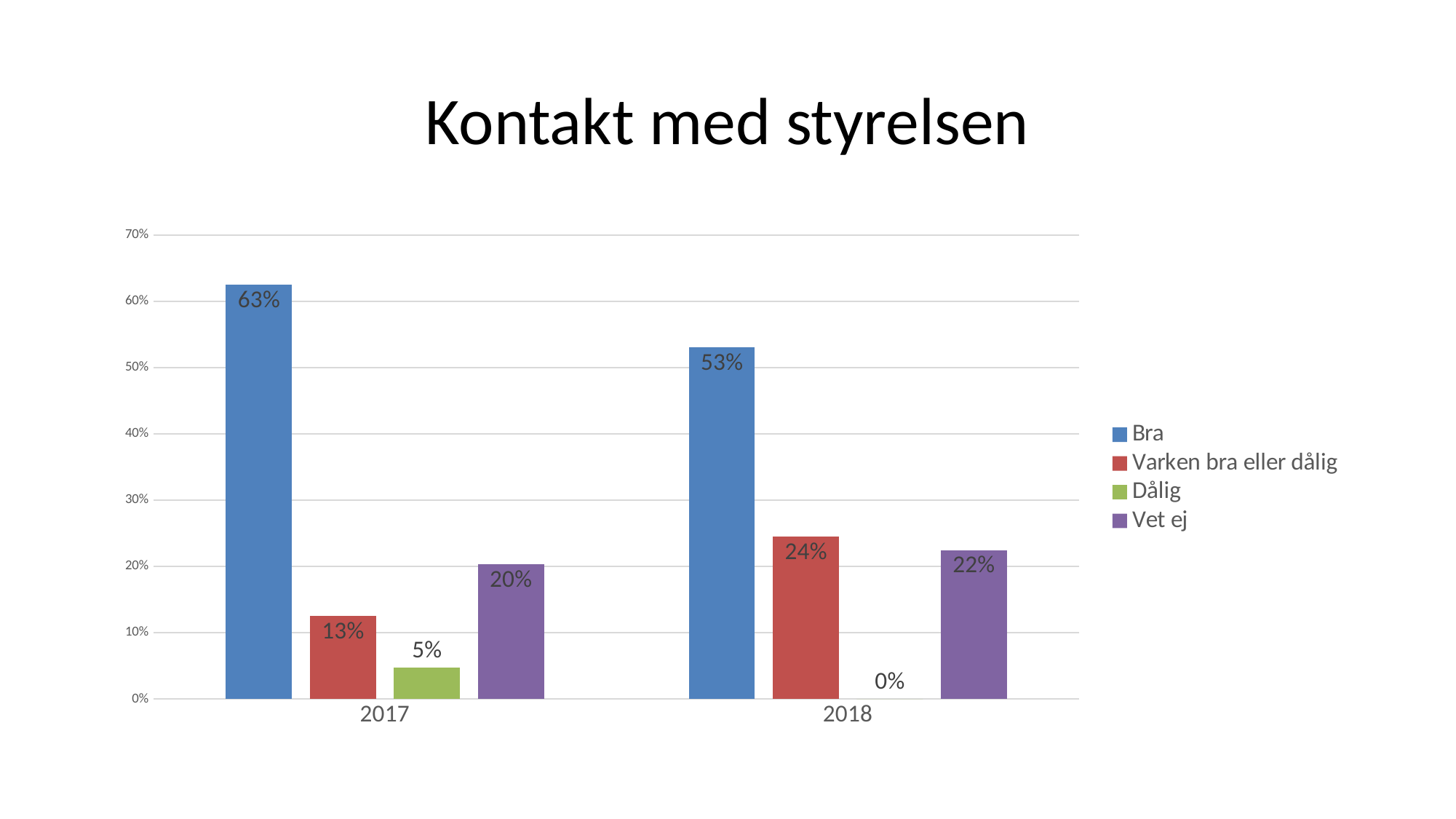

# Kontakt med styrelsen

### Chart

| Category | Bra | Varken bra eller dålig | Dålig | Vet ej |
|---|---|---|---|---|
| 2017 | 0.625 | 0.125 | 0.046875 | 0.203125 |
| 2018 | 0.5306122448979592 | 0.24489795918367346 | 0.0 | 0.22448979591836735 |